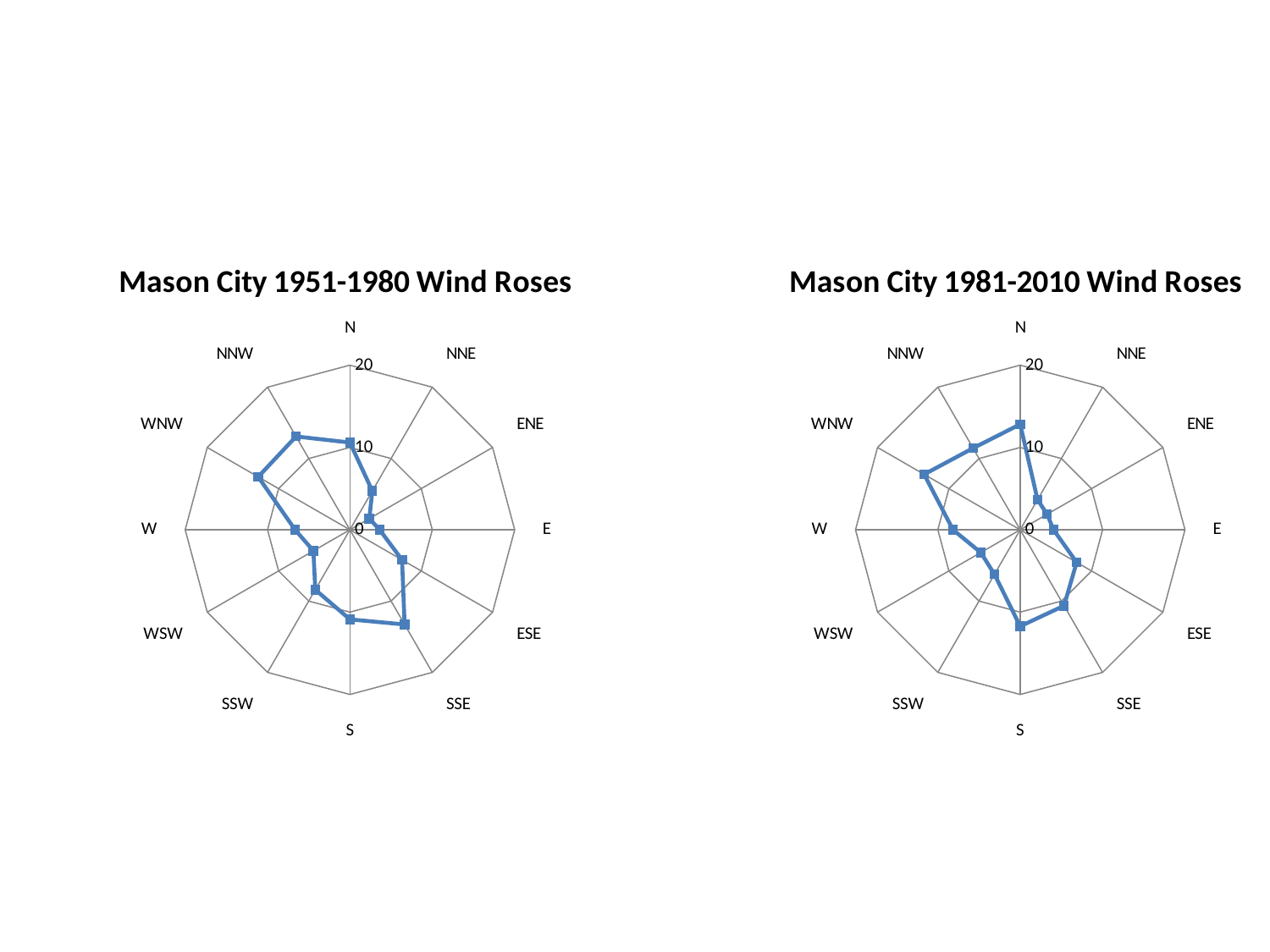

### Chart: Mason City 1951-1980 Wind Roses

| Category |  |
|---|---|
| N | 10.6 |
| NNE | 5.45 |
| ENE | 2.72 |
| E | 3.61 |
| ESE | 7.31 |
| SSE | 13.28 |
| S | 10.88 |
| SSW | 8.41 |
| WSW | 5.119999999999997 |
| W | 6.659999999999996 |
| WNW | 12.86 |
| NNW | 13.09 |

### Chart: Mason City 1981-2010 Wind Roses

| Category |  |
|---|---|
| N | 12.82 |
| NNE | 4.21 |
| ENE | 3.78 |
| E | 4.05 |
| ESE | 7.91 |
| SSE | 10.65 |
| S | 11.72 |
| SSW | 6.25 |
| WSW | 5.53 |
| W | 8.16 |
| WNW | 13.47 |
| NNW | 11.45 |